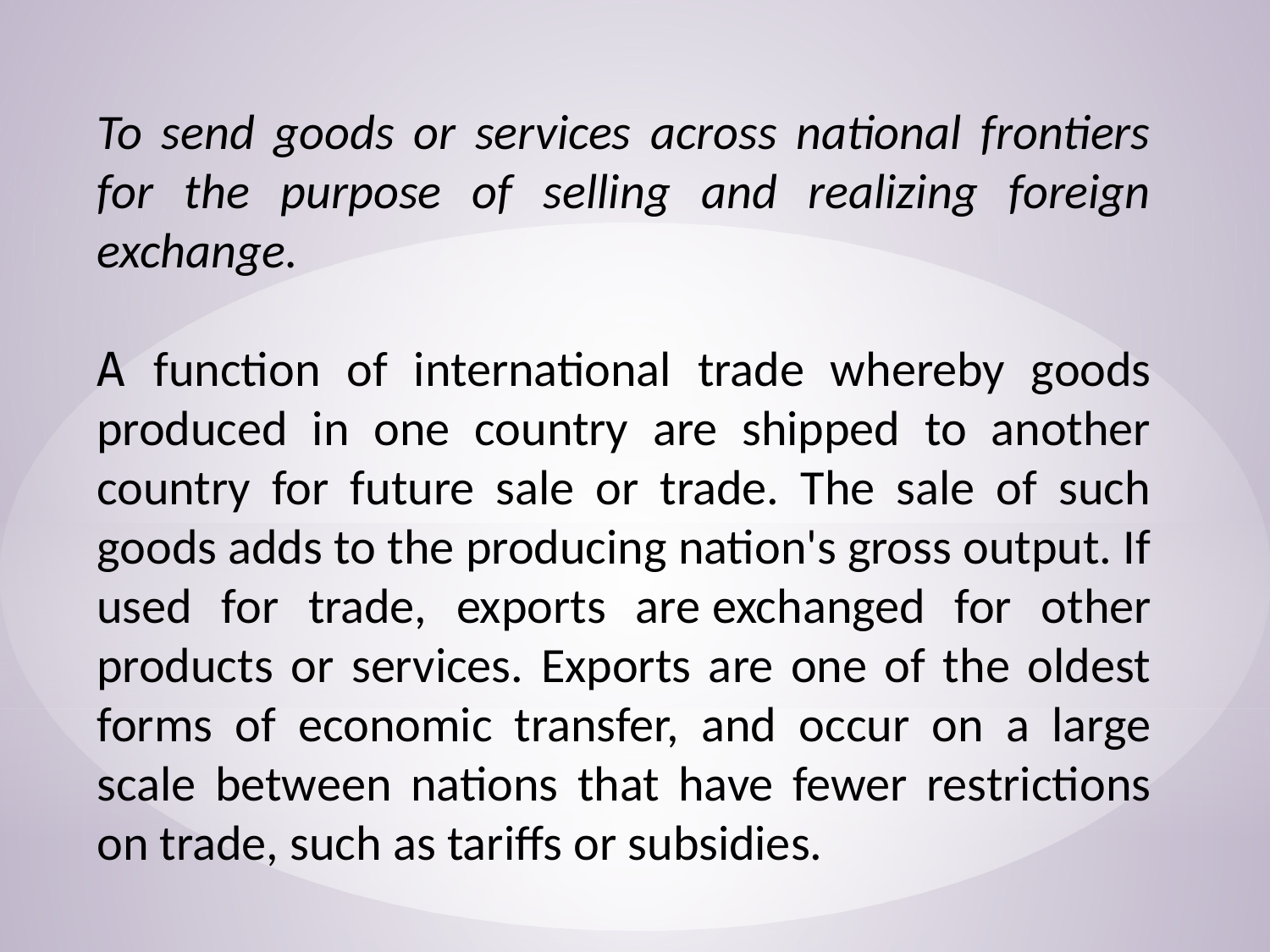

To send goods or services across national frontiers for the purpose of selling and realizing foreign exchange.
A function of international trade whereby goods produced in one country are shipped to another country for future sale or trade. The sale of such goods adds to the producing nation's gross output. If used for trade, exports are exchanged for other products or services. Exports are one of the oldest forms of economic transfer, and occur on a large scale between nations that have fewer restrictions on trade, such as tariffs or subsidies.